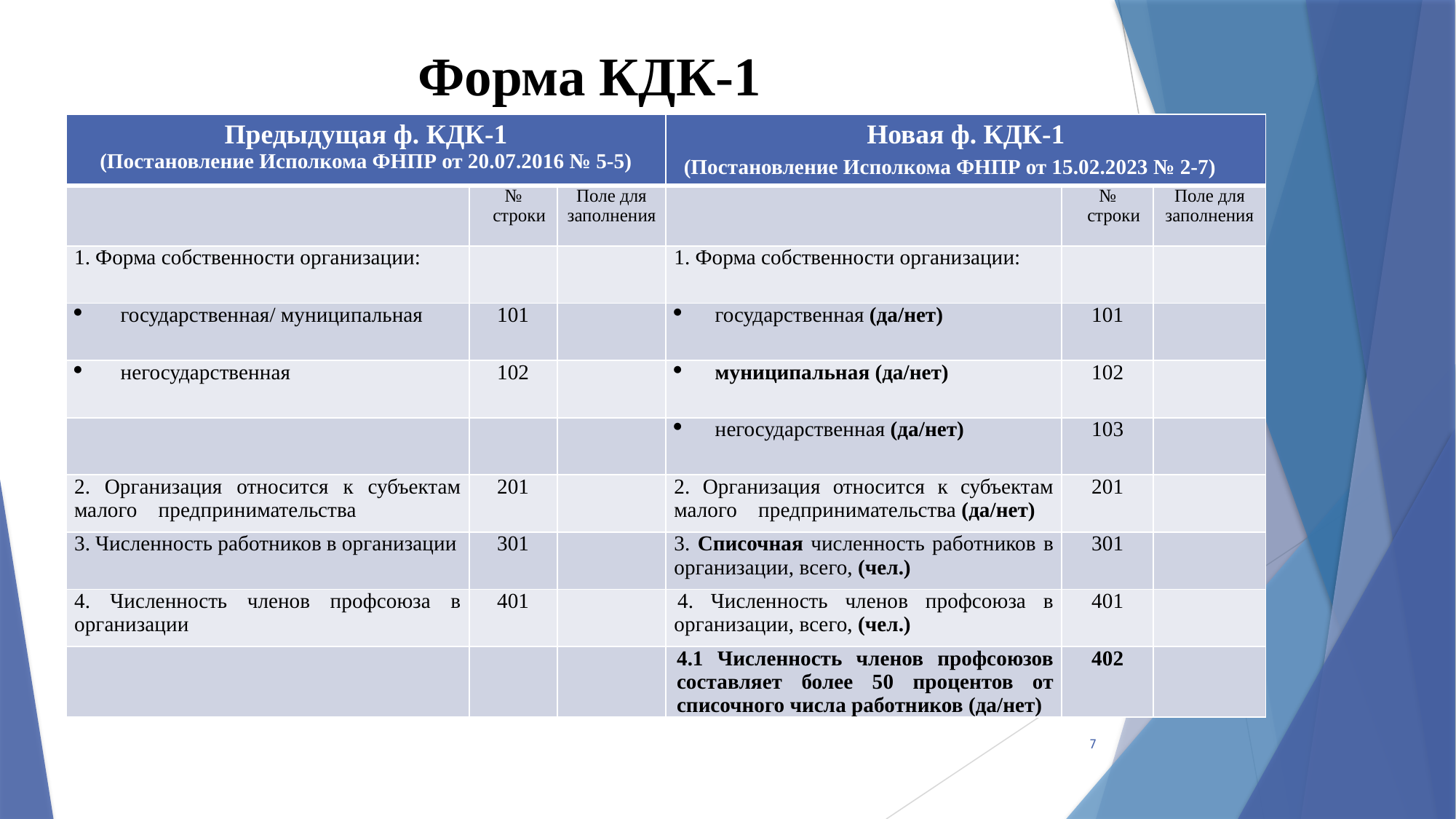

# Форма КДК-1
| Предыдущая ф. КДК-1 (Постановление Исполкома ФНПР от 20.07.2016 № 5-5) |  |  | Новая ф. КДК-1 (Постановление Исполкома ФНПР от 15.02.2023 № 2-7) |  |  |
| --- | --- | --- | --- | --- | --- |
|  | № строки | Поле для заполнения |  | № строки | Поле для заполнения |
| 1. Форма собственности организации: |  |  | 1. Форма собственности организации: |  |  |
| государственная/ муниципальная | 101 |  | государственная (да/нет) | 101 |  |
| негосударственная | 102 |  | муниципальная (да/нет) | 102 |  |
|  |  |  | негосударственная (да/нет) | 103 |  |
| 2. Организация относится к субъектам малого предпринимательства | 201 |  | 2. Организация относится к субъектам малого предпринимательства (да/нет) | 201 |  |
| 3. Численность работников в организации | 301 |  | 3. Списочная численность работников в организации, всего, (чел.) | 301 |  |
| 4. Численность членов профсоюза в организации | 401 |  | 4. Численность членов профсоюза в организации, всего, (чел.) | 401 |  |
|  |  |  | 4.1 Численность членов профсоюзов составляет более 50 процентов от списочного числа работников (да/нет) | 402 |  |

7